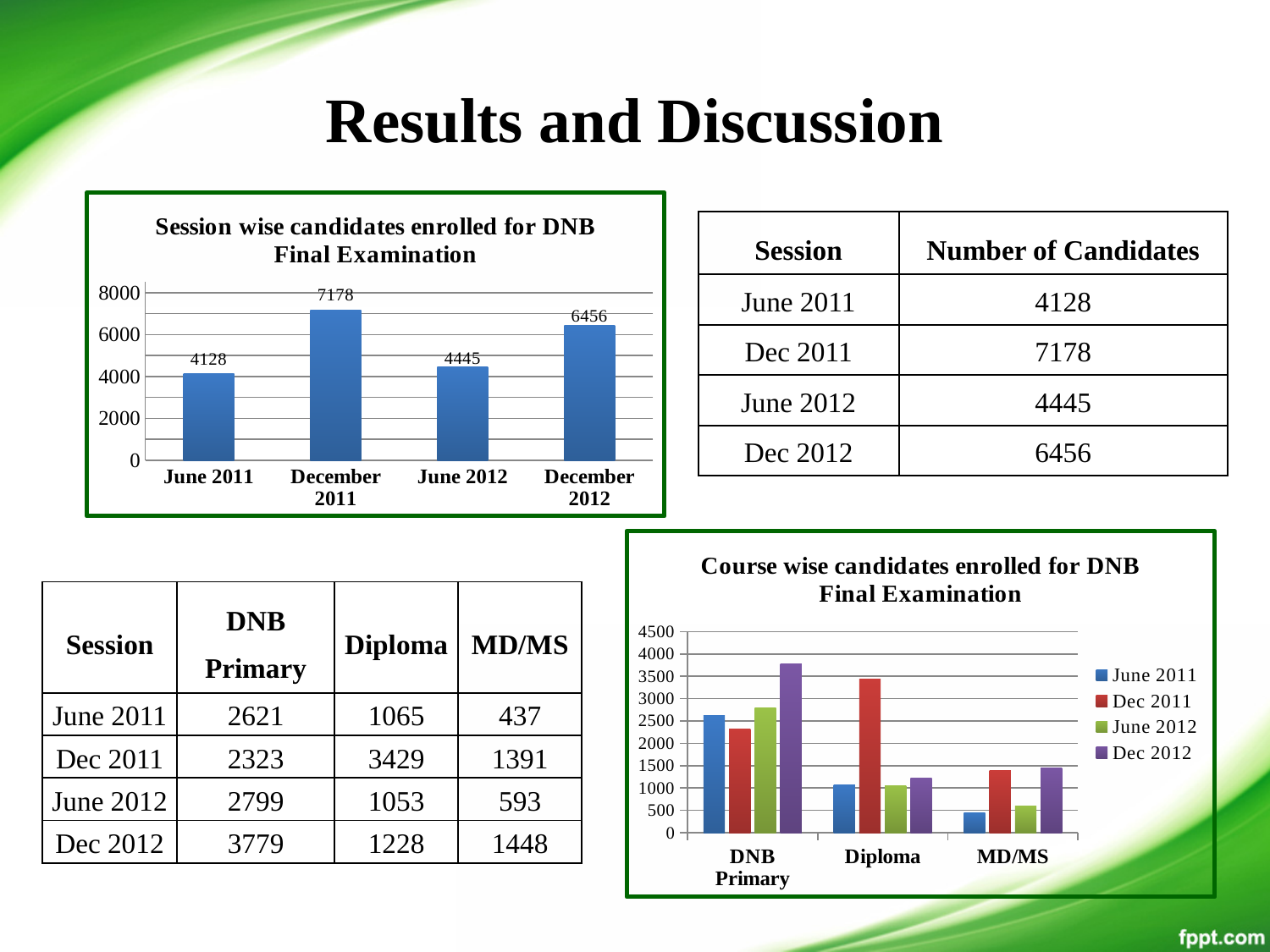

Results and Discussion

### Chart: Session wise candidates enrolled for DNB Final Examination

| Category |  |
|---|---|
| June 2011 | 4128.0 |
| December 2011 | 7178.0 |
| June 2012 | 4445.0 |
| December 2012 | 6456.0 |
| Session | Number of Candidates |
| --- | --- |
| June 2011 | 4128 |
| Dec 2011 | 7178 |
| June 2012 | 4445 |
| Dec 2012 | 6456 |

### Chart: Course wise candidates enrolled for DNB Final Examination

| Category | June 2011 | Dec 2011 | June 2012 | Dec 2012 |
|---|---|---|---|---|
| DNB Primary | 2621.0 | 2323.0 | 2799.0 | 3779.0 |
| Diploma | 1065.0 | 3429.0 | 1053.0 | 1228.0 |
| MD/MS | 437.0 | 1391.0 | 593.0 | 1448.0 |
| Session | DNB Primary | Diploma | MD/MS |
| --- | --- | --- | --- |
| June 2011 | 2621 | 1065 | 437 |
| Dec 2011 | 2323 | 3429 | 1391 |
| June 2012 | 2799 | 1053 | 593 |
| Dec 2012 | 3779 | 1228 | 1448 |